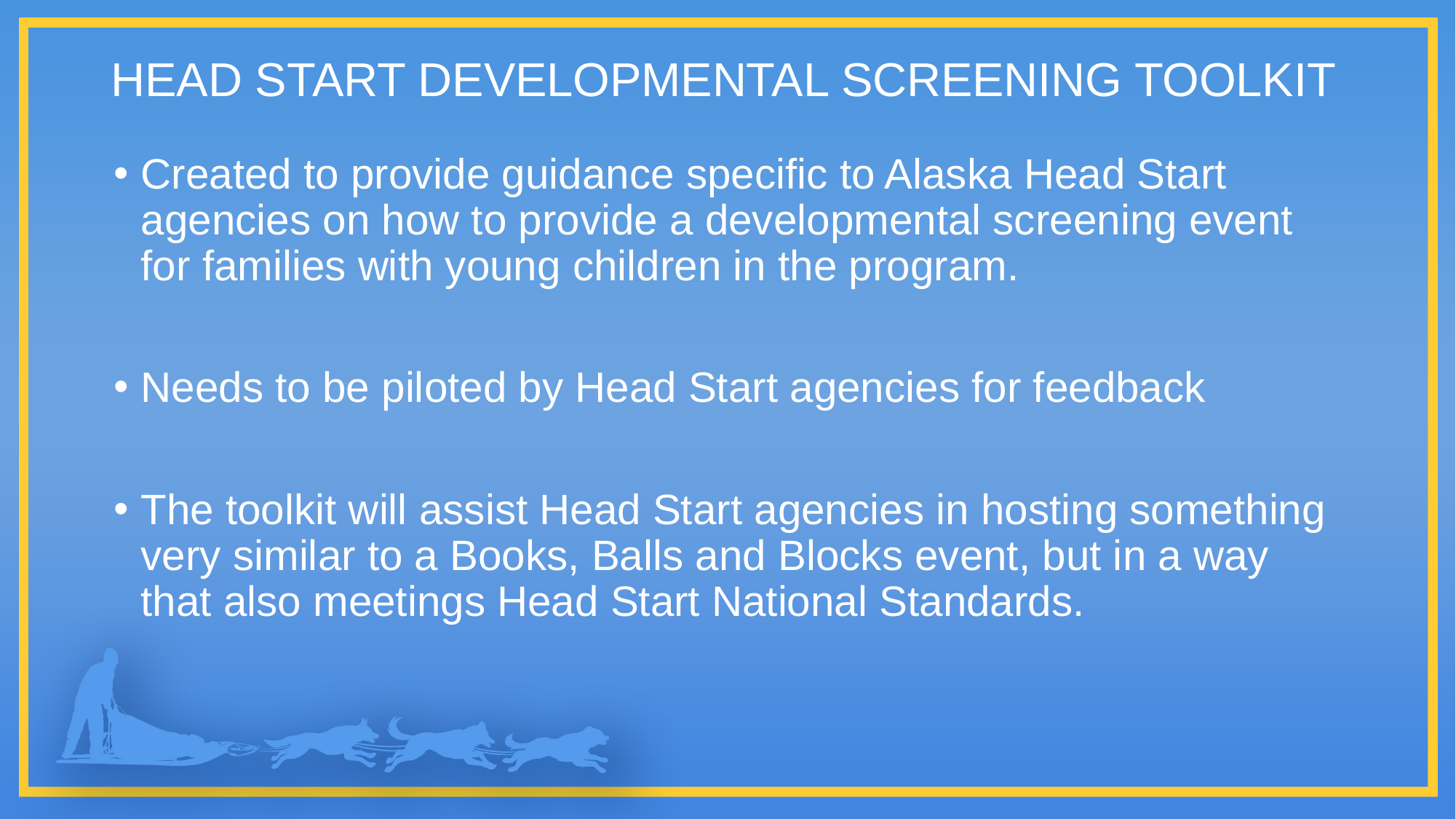

# Head Start Developmental Screening toolkit
Created to provide guidance specific to Alaska Head Start agencies on how to provide a developmental screening event for families with young children in the program.

Needs to be piloted by Head Start agencies for feedback

The toolkit will assist Head Start agencies in hosting something very similar to a Books, Balls and Blocks event, but in a way that also meetings Head Start National Standards.